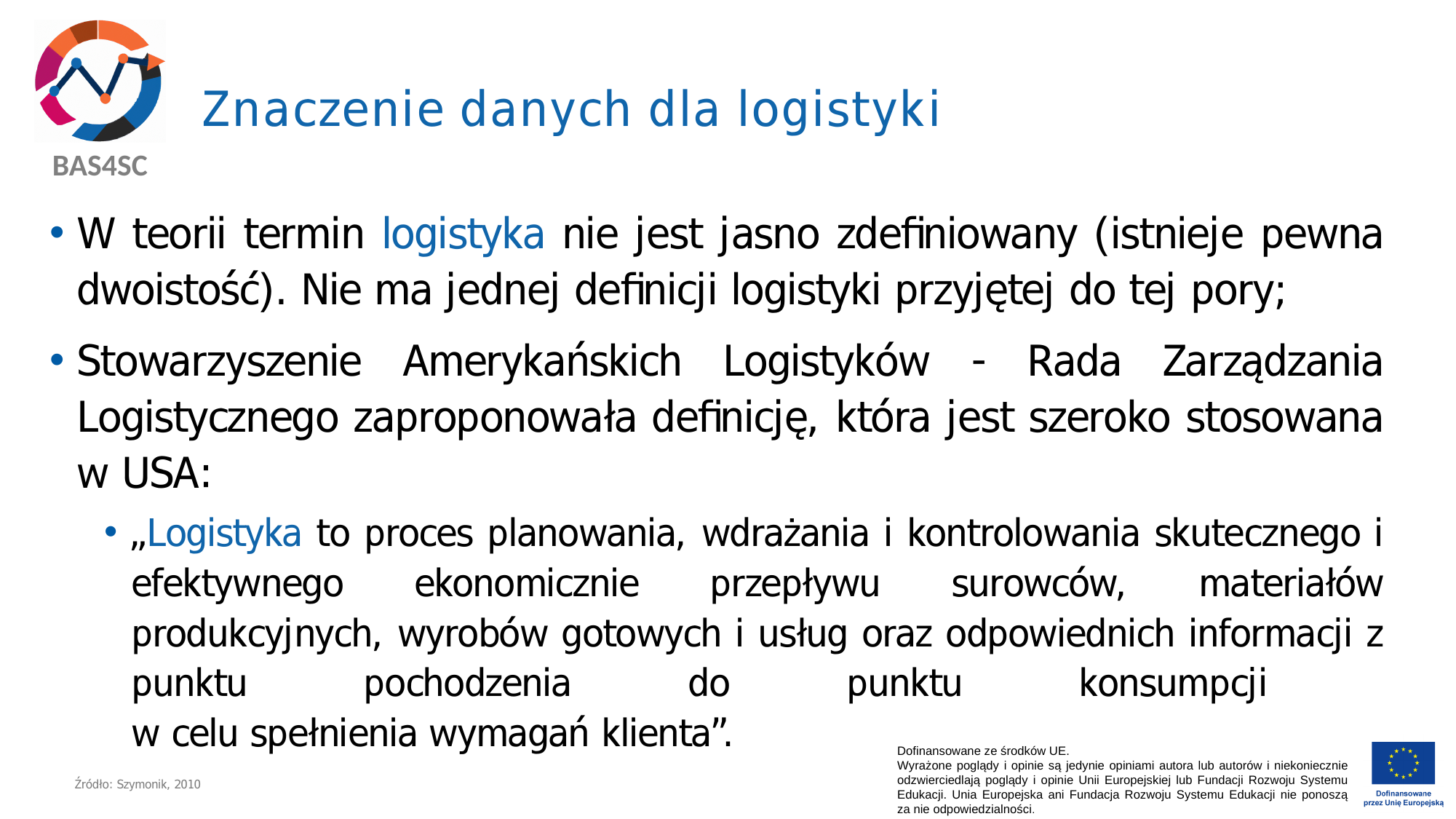

# Znaczenie danych dla logistyki
W teorii termin logistyka nie jest jasno zdefiniowany (istnieje pewna dwoistość). Nie ma jednej definicji logistyki przyjętej do tej pory;
Stowarzyszenie Amerykańskich Logistyków - Rada Zarządzania Logistycznego zaproponowała definicję, która jest szeroko stosowana w USA:
„Logistyka to proces planowania, wdrażania i kontrolowania skutecznego i efektywnego ekonomicznie przepływu surowców, materiałów produkcyjnych, wyrobów gotowych i usług oraz odpowiednich informacji z punktu pochodzenia do punktu konsumpcji
w celu spełnienia wymagań klienta”.
Źródło: Szymonik, 2010